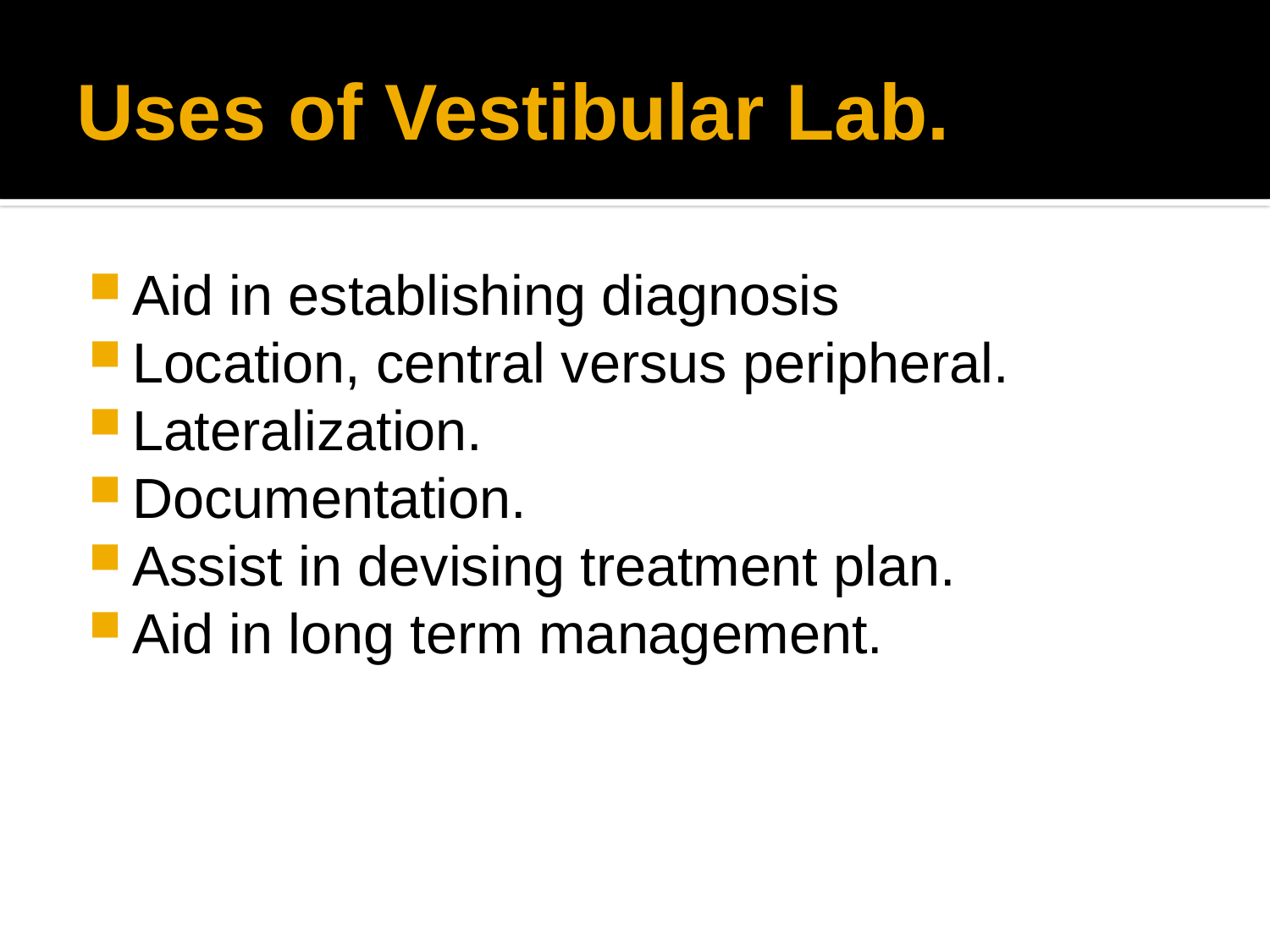

# Uses of Vestibular Lab.
Aid in establishing diagnosis
Location, central versus peripheral.
Lateralization.
Documentation.
Assist in devising treatment plan.
Aid in long term management.